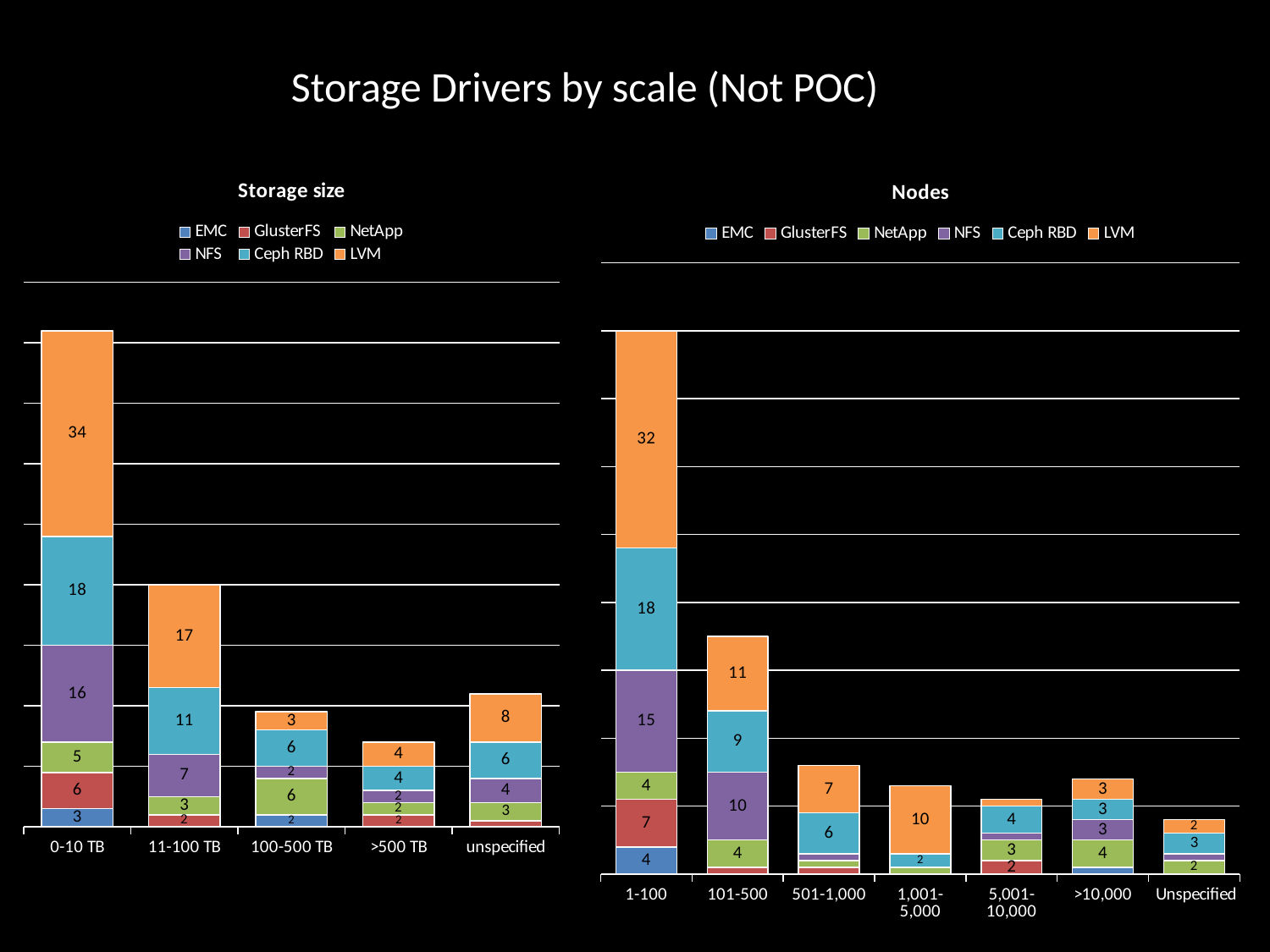

Storage Drivers by scale (Not POC)

### Chart: Storage size

| Category | EMC | GlusterFS | NetApp | NFS | Ceph RBD | LVM |
|---|---|---|---|---|---|---|
| 0-10 TB | 3.0 | 6.0 | 5.0 | 16.0 | 18.0 | 34.0 |
| 11-100 TB | None | 2.0 | 3.0 | 7.0 | 11.0 | 17.0 |
| 100-500 TB | 2.0 | None | 6.0 | 2.0 | 6.0 | 3.0 |
| >500 TB | None | 2.0 | 2.0 | 2.0 | 4.0 | 4.0 |
| unspecified | None | 1.0 | 3.0 | 4.0 | 6.0 | 8.0 |

### Chart: Nodes

| Category | EMC | GlusterFS | NetApp | NFS | Ceph RBD | LVM |
|---|---|---|---|---|---|---|
| 1-100 | 4.0 | 7.0 | 4.0 | 15.0 | 18.0 | 32.0 |
| 101-500 | None | 1.0 | 4.0 | 10.0 | 9.0 | 11.0 |
| 501-1,000 | None | 1.0 | 1.0 | 1.0 | 6.0 | 7.0 |
| 1,001-5,000 | None | None | 1.0 | None | 2.0 | 10.0 |
| 5,001-10,000 | None | 2.0 | 3.0 | 1.0 | 4.0 | 1.0 |
| >10,000 | 1.0 | None | 4.0 | 3.0 | 3.0 | 3.0 |
|  Unspecified | None | None | 2.0 | 1.0 | 3.0 | 2.0 |